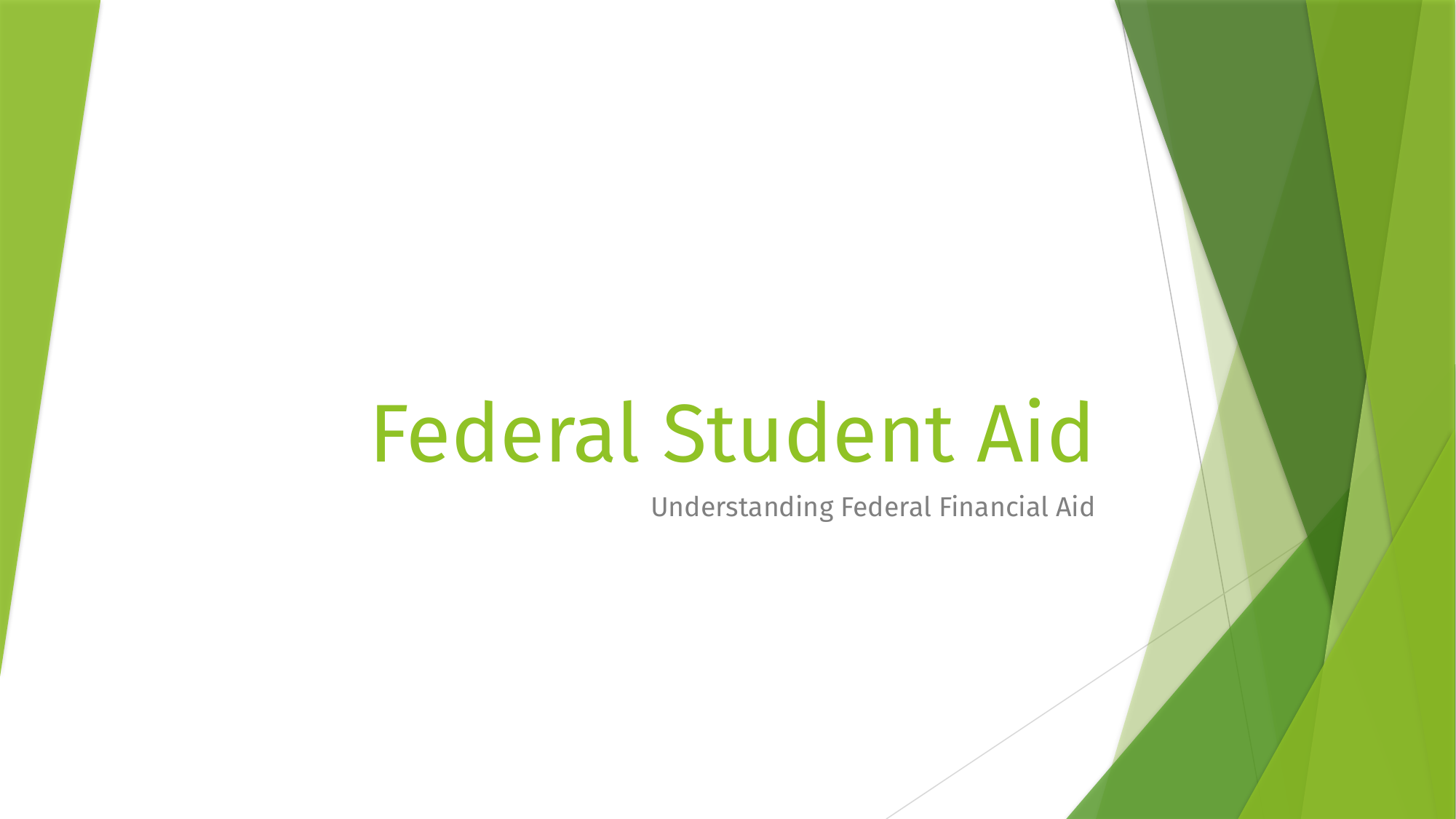

# Federal Student Aid
Understanding Federal Financial Aid